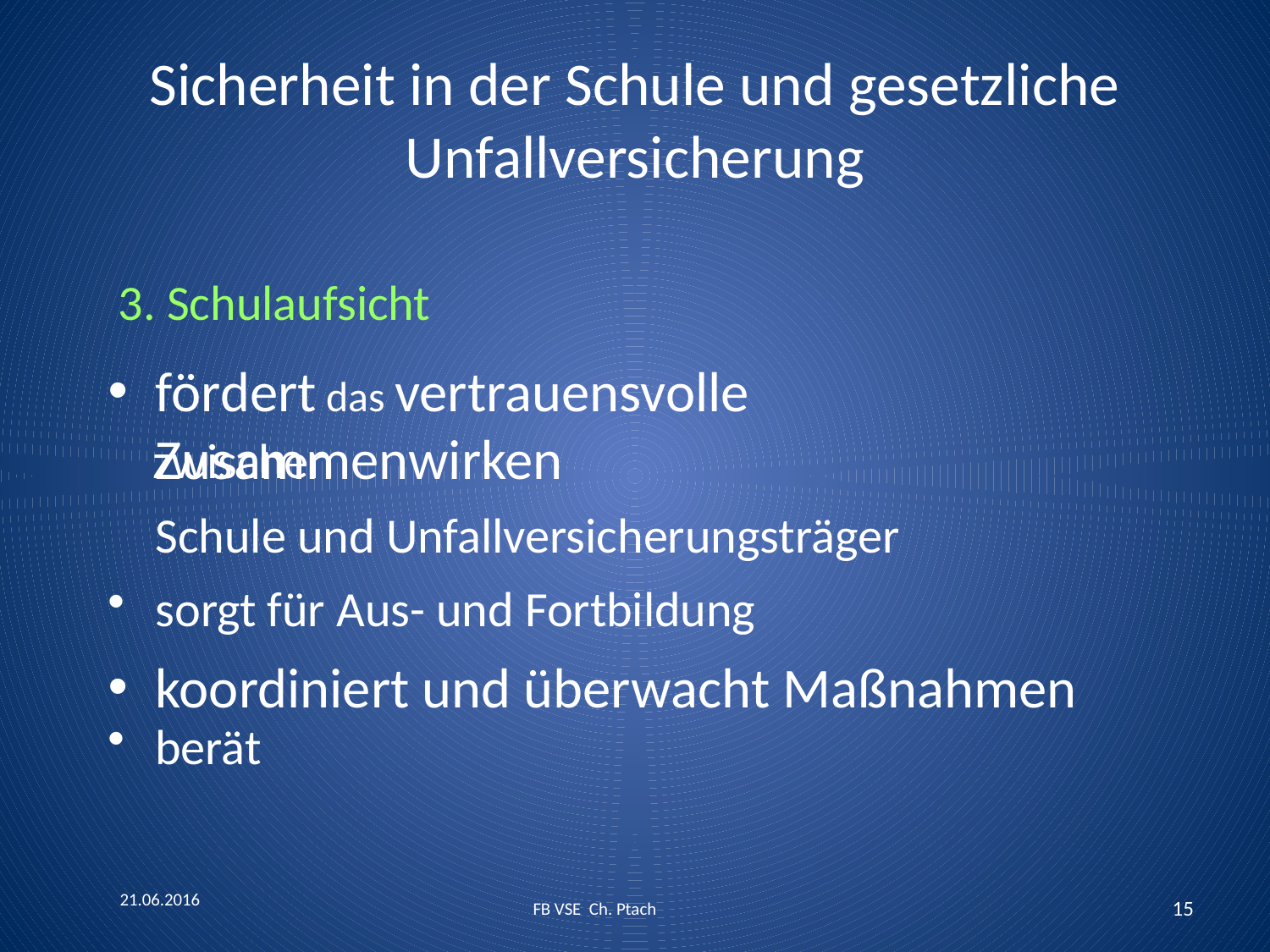

# Sicherheit in der Schule und gesetzliche Unfallversicherung
3. Schulaufsicht
fördert das vertrauensvolle Zusammenwirken
    zwischen

	Schule und Unfallversicherungsträger

sorgt für Aus- und Fortbildung

koordiniert und überwacht Maßnahmen

berät
21.06.2016
FB VSE  Ch. Ptach
15